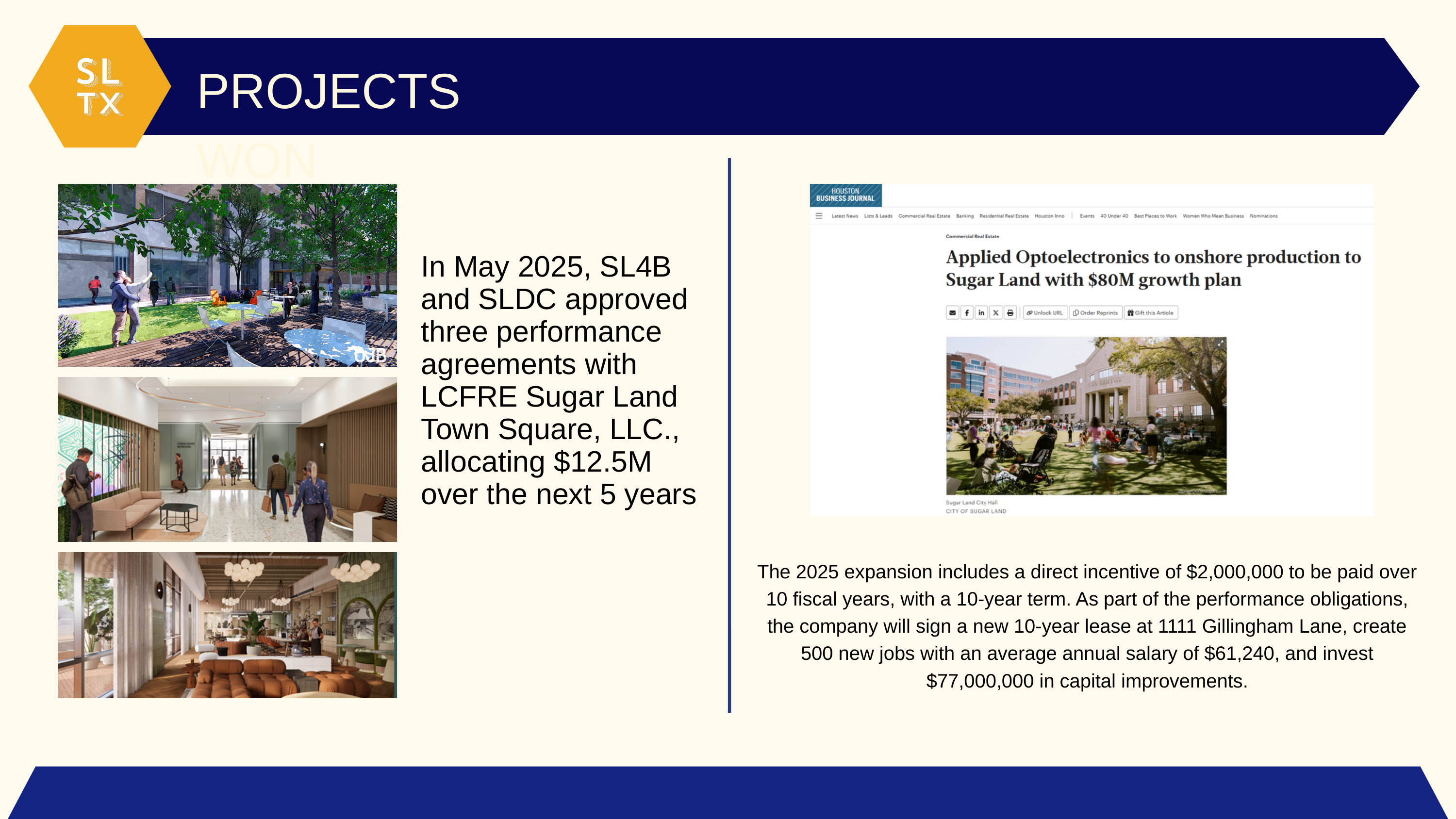

PROJECTS WON

In May 2025, SL4B and SLDC approved three performance agreements with LCFRE Sugar Land Town Square, LLC., allocating $12.5M over the next 5 years

The 2025 expansion includes a direct incentive of $2,000,000 to be paid over 10 fiscal years, with a 10-year term. As part of the performance obligations, the company will sign a new 10-year lease at 1111 Gillingham Lane, create 500 new jobs with an average annual salary of $61,240, and invest $77,000,000 in capital improvements.